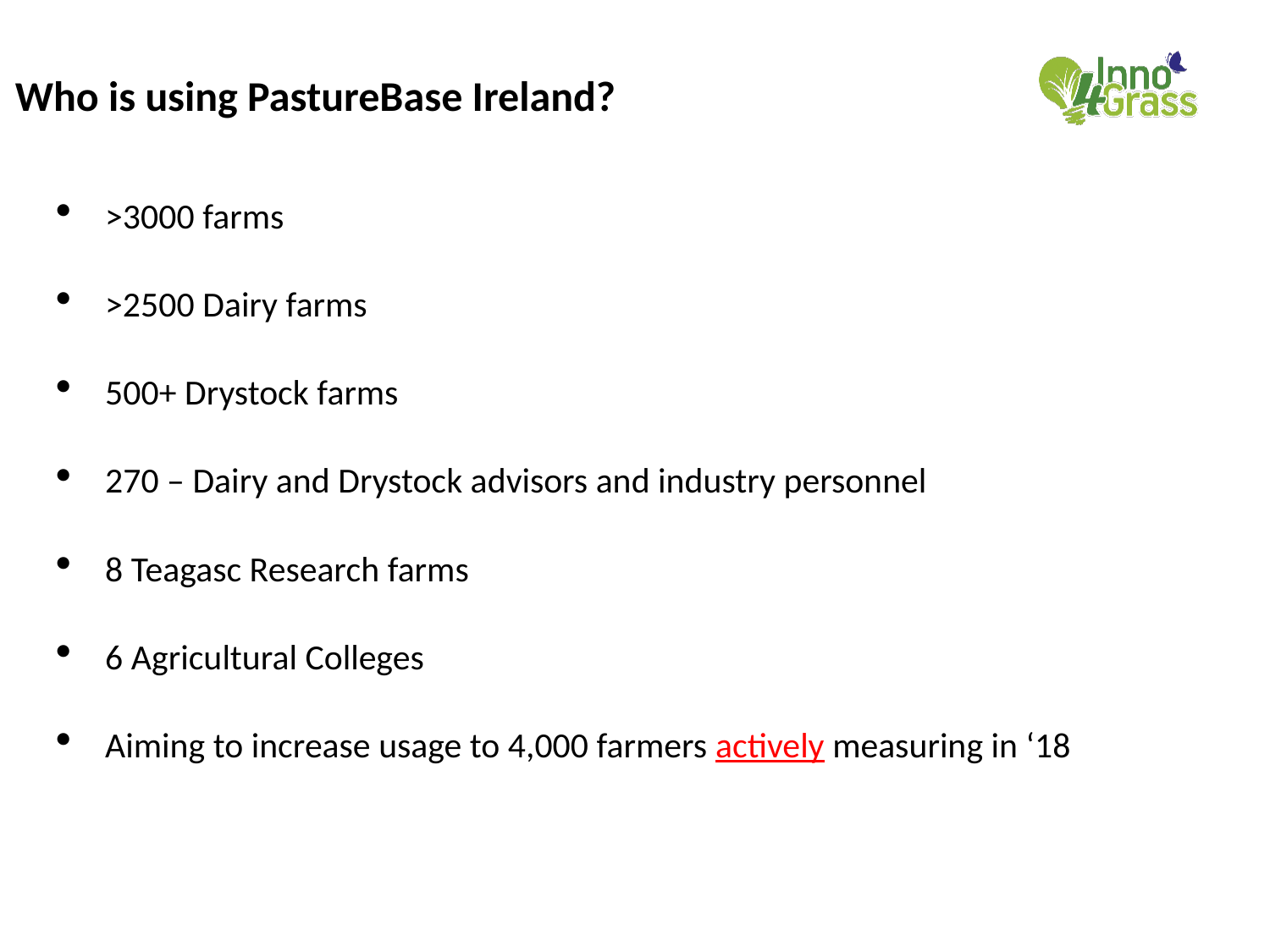

Who is using PastureBase Ireland?
>3000 farms
>2500 Dairy farms
500+ Drystock farms
270 – Dairy and Drystock advisors and industry personnel
8 Teagasc Research farms
6 Agricultural Colleges
Aiming to increase usage to 4,000 farmers actively measuring in ‘18